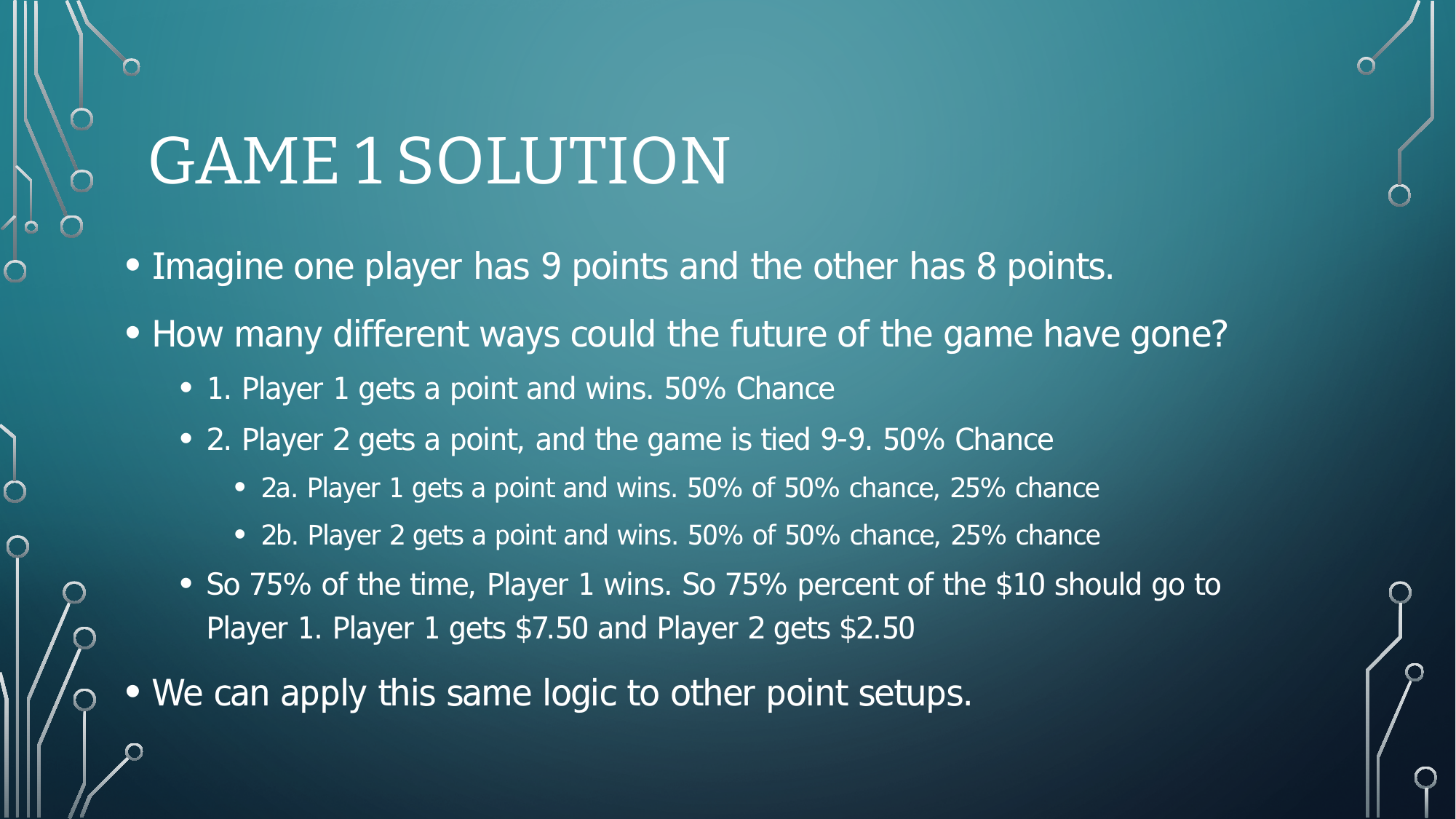

# Game 1 Solution
Imagine one player has 9 points and the other has 8 points.
How many different ways could the future of the game have gone?
1. Player 1 gets a point and wins. 50% Chance
2. Player 2 gets a point, and the game is tied 9-9. 50% Chance
2a. Player 1 gets a point and wins. 50% of 50% chance, 25% chance
2b. Player 2 gets a point and wins. 50% of 50% chance, 25% chance
So 75% of the time, Player 1 wins. So 75% percent of the $10 should go to Player 1. Player 1 gets $7.50 and Player 2 gets $2.50
We can apply this same logic to other point setups.